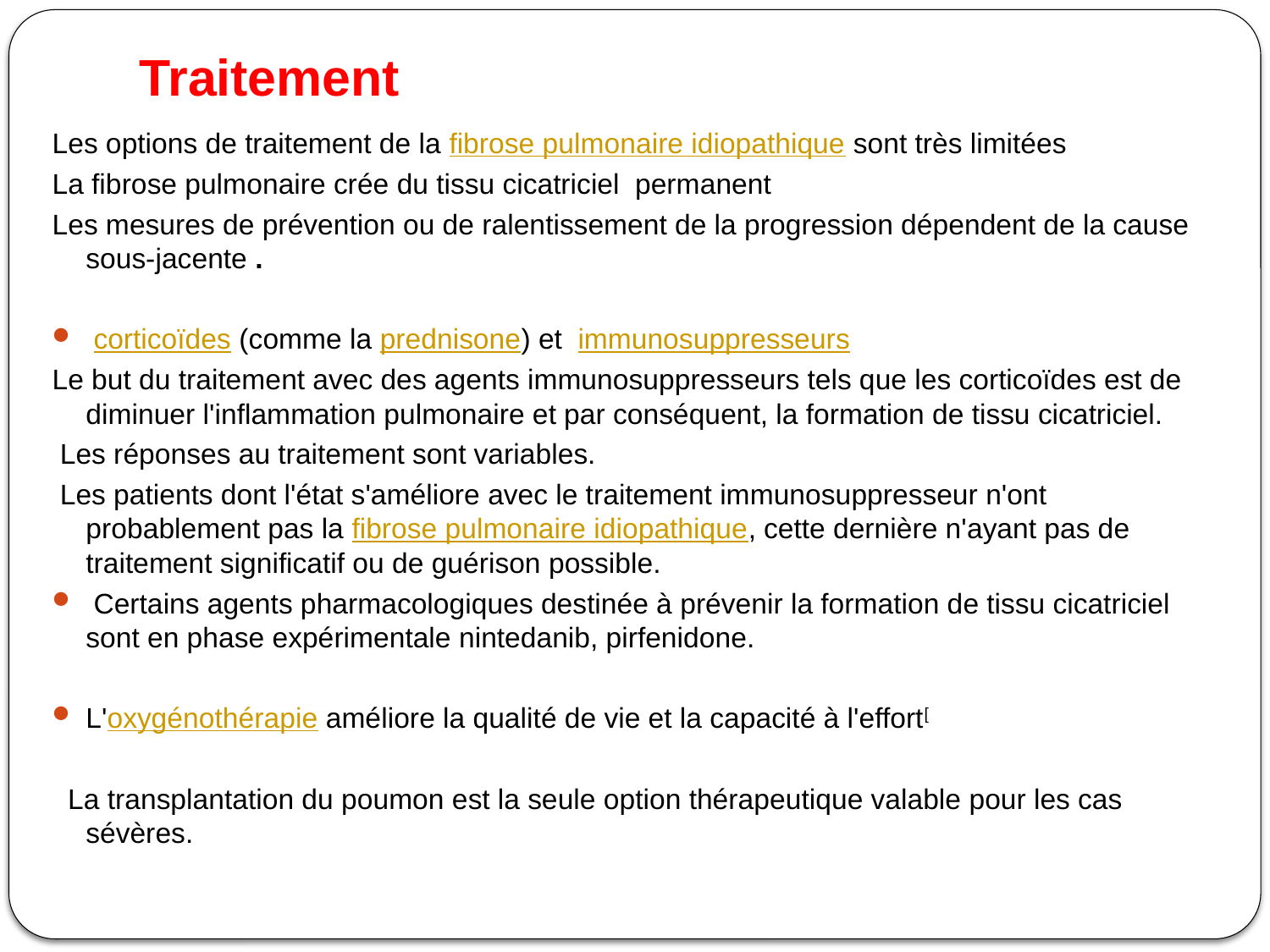

# Traitement
Les options de traitement de la fibrose pulmonaire idiopathique sont très limitées
La fibrose pulmonaire crée du tissu cicatriciel  permanent
Les mesures de prévention ou de ralentissement de la progression dépendent de la cause sous-jacente .

 corticoïdes (comme la prednisone) et  immunosuppresseurs
Le but du traitement avec des agents immunosuppresseurs tels que les corticoïdes est de diminuer l'inflammation pulmonaire et par conséquent, la formation de tissu cicatriciel.
 Les réponses au traitement sont variables.
 Les patients dont l'état s'améliore avec le traitement immunosuppresseur n'ont probablement pas la fibrose pulmonaire idiopathique, cette dernière n'ayant pas de traitement significatif ou de guérison possible.
 Certains agents pharmacologiques destinée à prévenir la formation de tissu cicatriciel sont en phase expérimentale nintedanib, pirfenidone.

L'oxygénothérapie améliore la qualité de vie et la capacité à l'effort[

  La transplantation du poumon est la seule option thérapeutique valable pour les cas sévères.